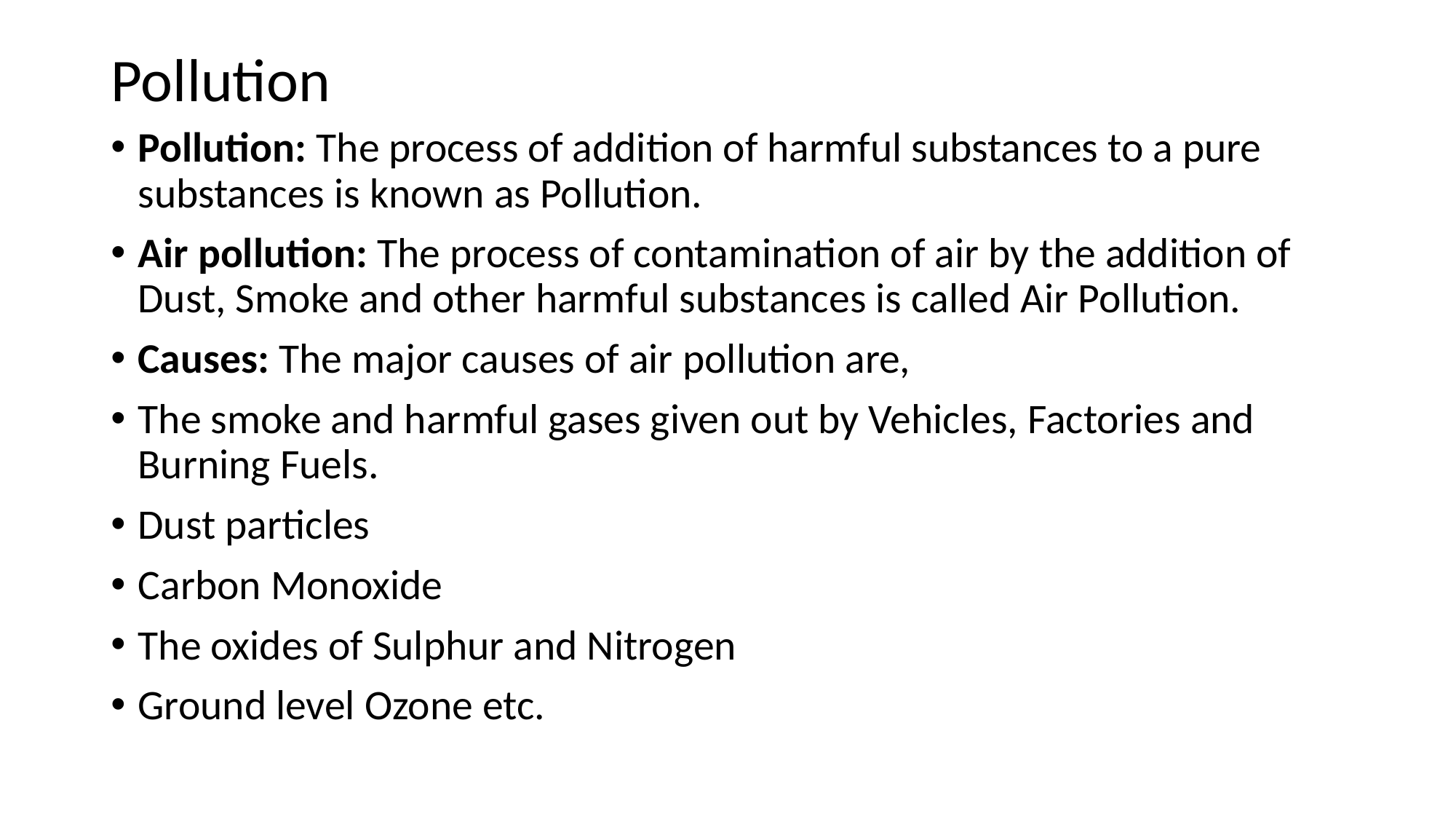

# Pollution
Pollution: The process of addition of harmful substances to a pure substances is known as Pollution.
Air pollution: The process of contamination of air by the addition of Dust, Smoke and other harmful substances is called Air Pollution.
Causes: The major causes of air pollution are,
The smoke and harmful gases given out by Vehicles, Factories and Burning Fuels.
Dust particles
Carbon Monoxide
The oxides of Sulphur and Nitrogen
Ground level Ozone etc.